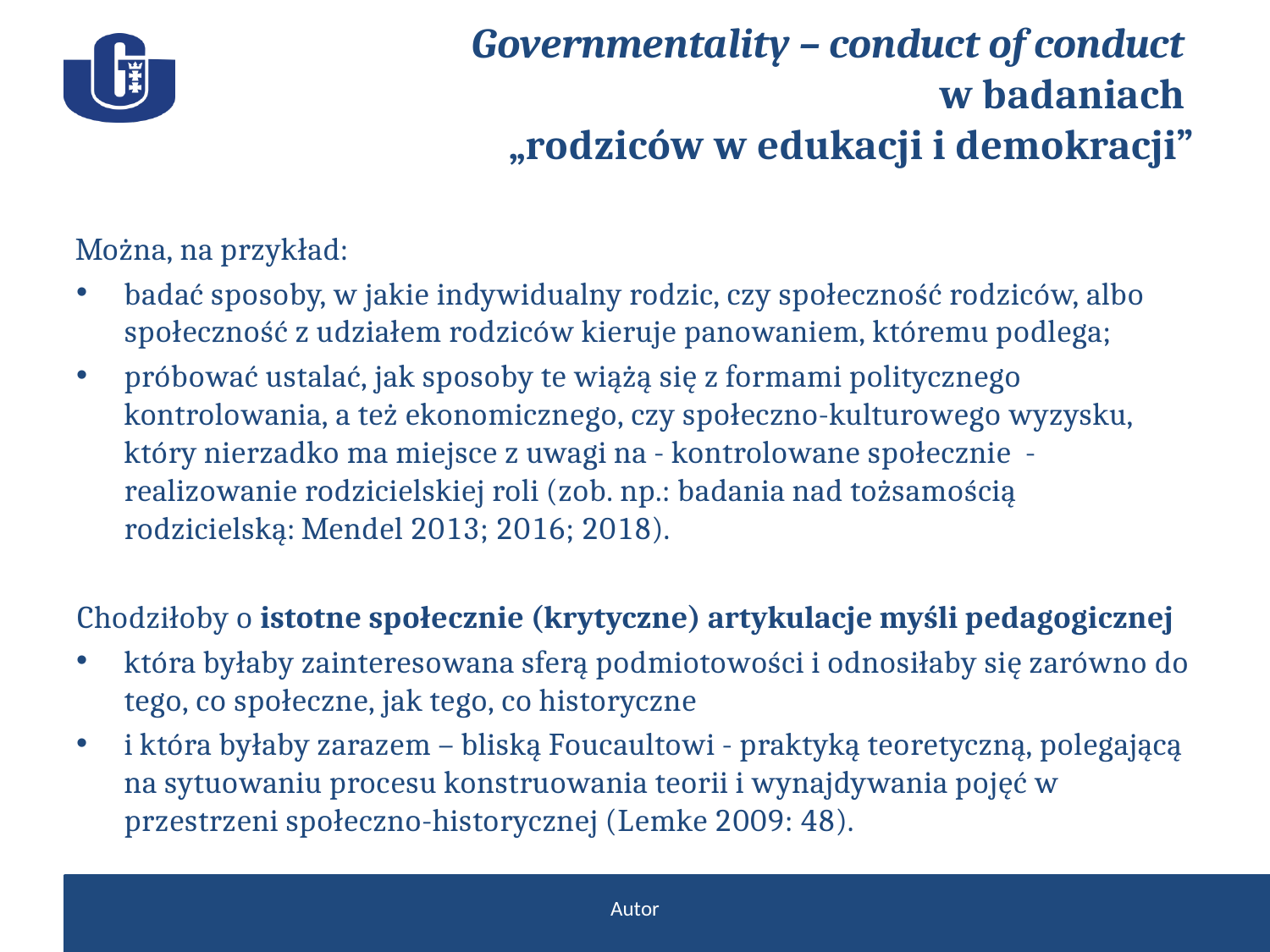

# Governmentality – conduct of conduct w badaniach „rodziców w edukacji i demokracji”
Można, na przykład:
badać sposoby, w jakie indywidualny rodzic, czy społeczność rodziców, albo społeczność z udziałem rodziców kieruje panowaniem, któremu podlega;
próbować ustalać, jak sposoby te wiążą się z formami politycznego kontrolowania, a też ekonomicznego, czy społeczno-kulturowego wyzysku, który nierzadko ma miejsce z uwagi na - kontrolowane społecznie  -realizowanie rodzicielskiej roli (zob. np.: badania nad tożsamością rodzicielską: Mendel 2013; 2016; 2018).

Chodziłoby o istotne społecznie (krytyczne) artykulacje myśli pedagogicznej
która byłaby zainteresowana sferą podmiotowości i odnosiłaby się zarówno do tego, co społeczne, jak tego, co historyczne
i która byłaby zarazem – bliską Foucaultowi - praktyką teoretyczną, polegającą na sytuowaniu procesu konstruowania teorii i wynajdywania pojęć w przestrzeni społeczno-historycznej (Lemke 2009: 48).

Autor